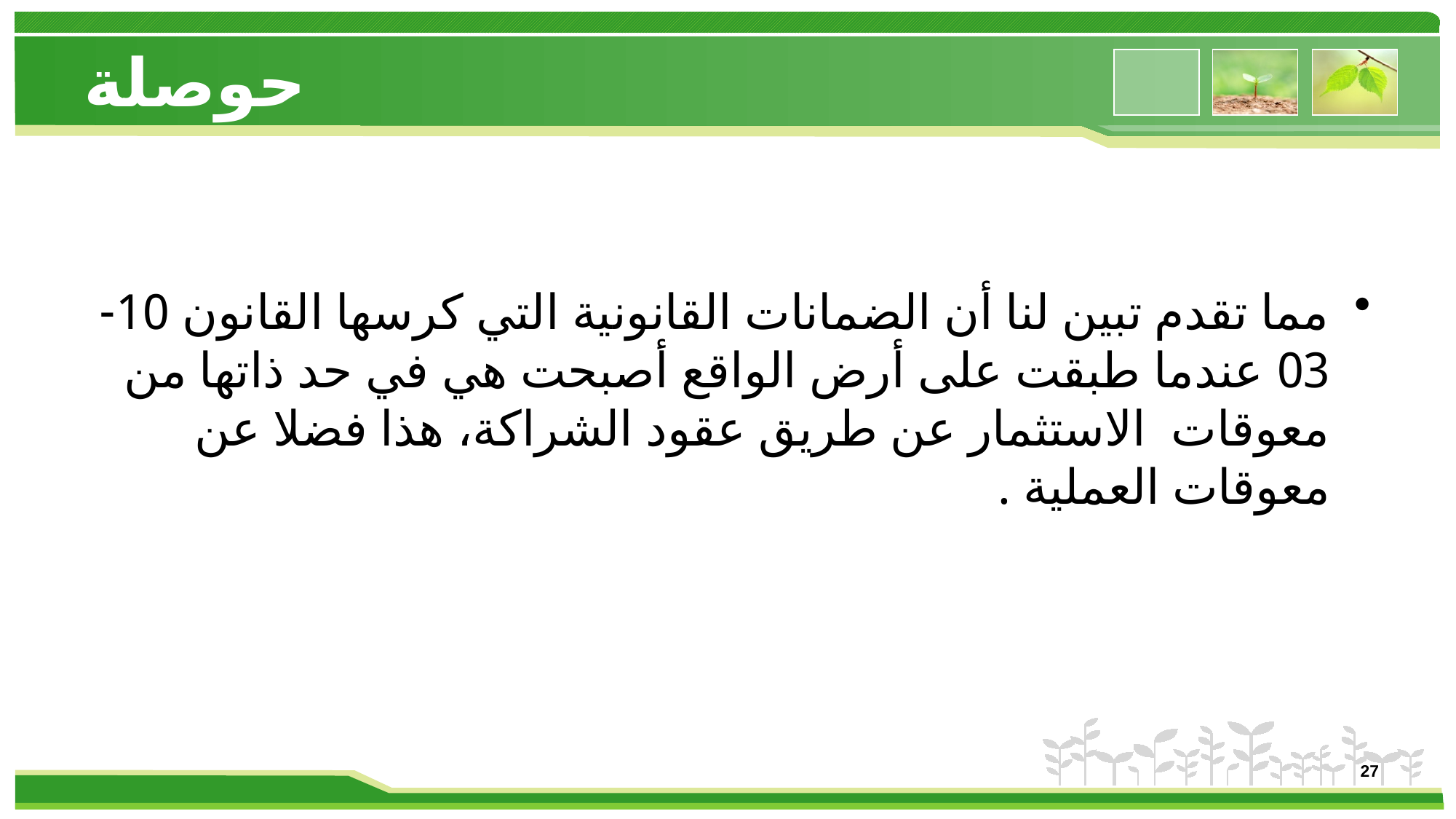

# حوصلة
مما تقدم تبين لنا أن الضمانات القانونية التي كرسها القانون 10-03 عندما طبقت على أرض الواقع أصبحت هي في حد ذاتها من معوقات  الاستثمار عن طريق عقود الشراكة، هذا فضلا عن معوقات العملية .
27